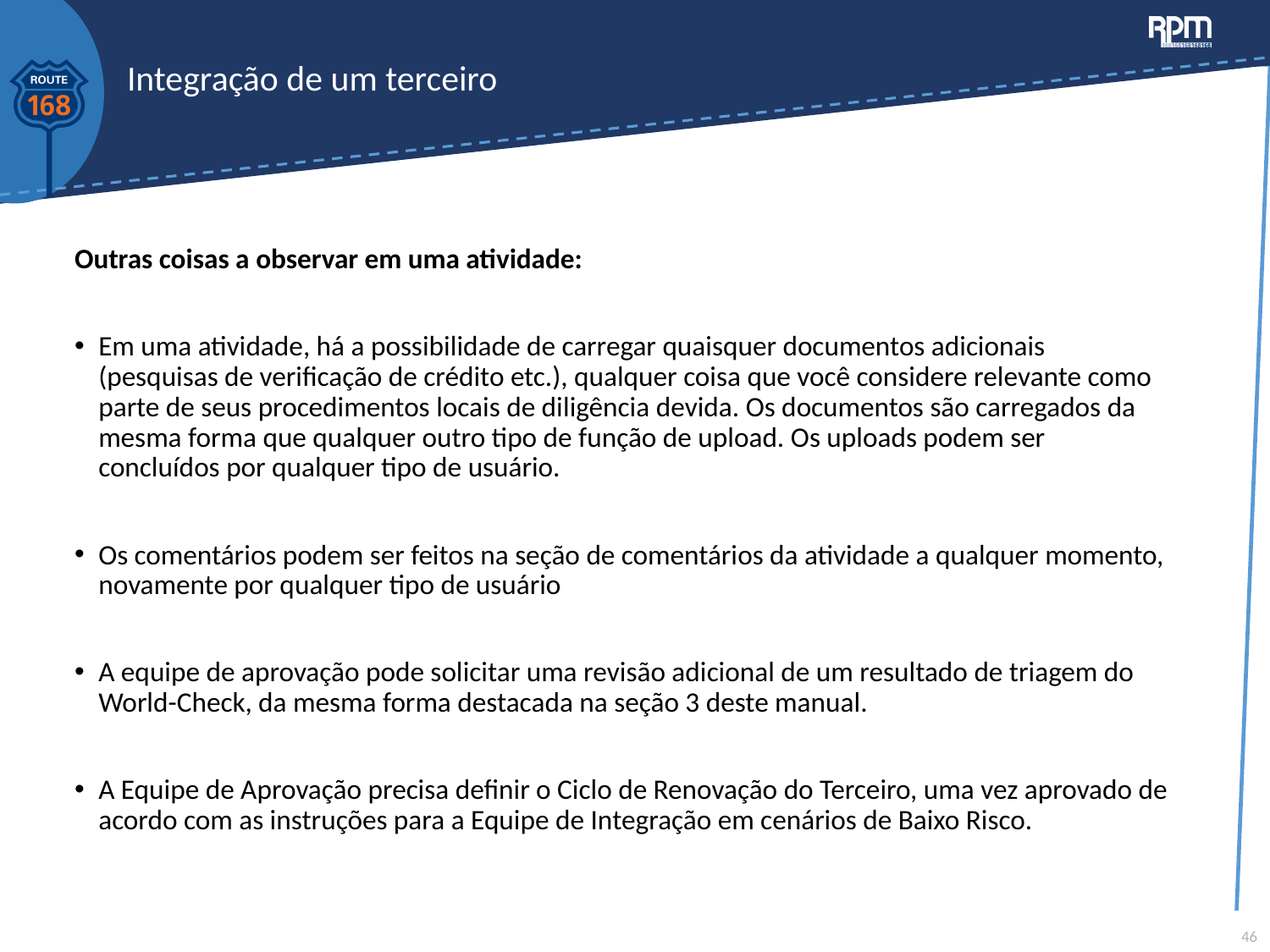

# Integração de um terceiro
Outras coisas a observar em uma atividade:

Em uma atividade, há a possibilidade de carregar quaisquer documentos adicionais (pesquisas de verificação de crédito etc.), qualquer coisa que você considere relevante como parte de seus procedimentos locais de diligência devida. Os documentos são carregados da mesma forma que qualquer outro tipo de função de upload. Os uploads podem ser concluídos por qualquer tipo de usuário.

Os comentários podem ser feitos na seção de comentários da atividade a qualquer momento, novamente por qualquer tipo de usuário

A equipe de aprovação pode solicitar uma revisão adicional de um resultado de triagem do World-Check, da mesma forma destacada na seção 3 deste manual.

A Equipe de Aprovação precisa definir o Ciclo de Renovação do Terceiro, uma vez aprovado de acordo com as instruções para a Equipe de Integração em cenários de Baixo Risco.

46